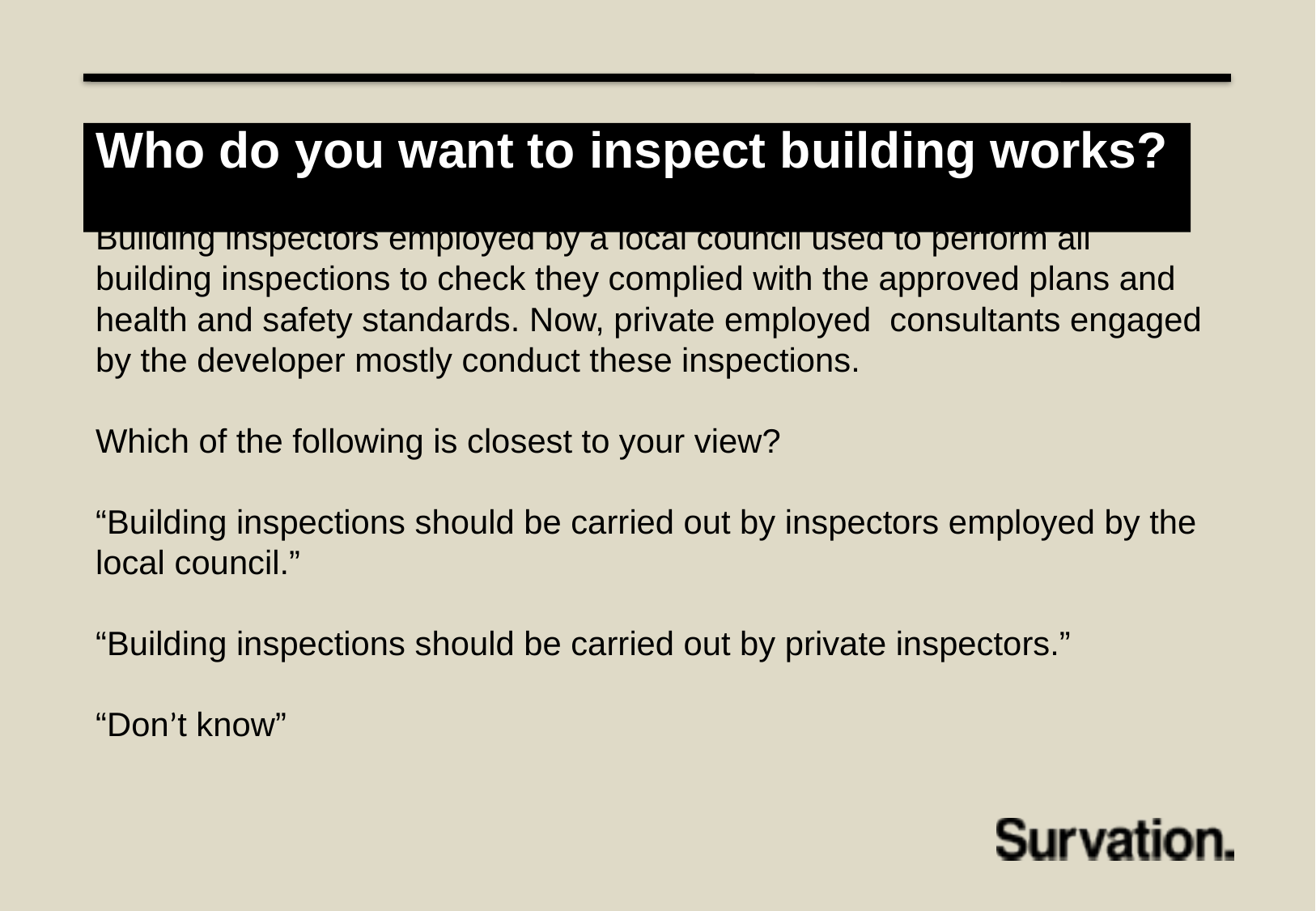

Who do you want to inspect building works?
Building inspectors employed by a local council used to perform all building inspections to check they complied with the approved plans and health and safety standards. Now, private employed  consultants engaged by the developer mostly conduct these inspections.

Which of the following is closest to your view?

“Building inspections should be carried out by inspectors employed by the local council.”

“Building inspections should be carried out by private inspectors.”

“Don’t know”